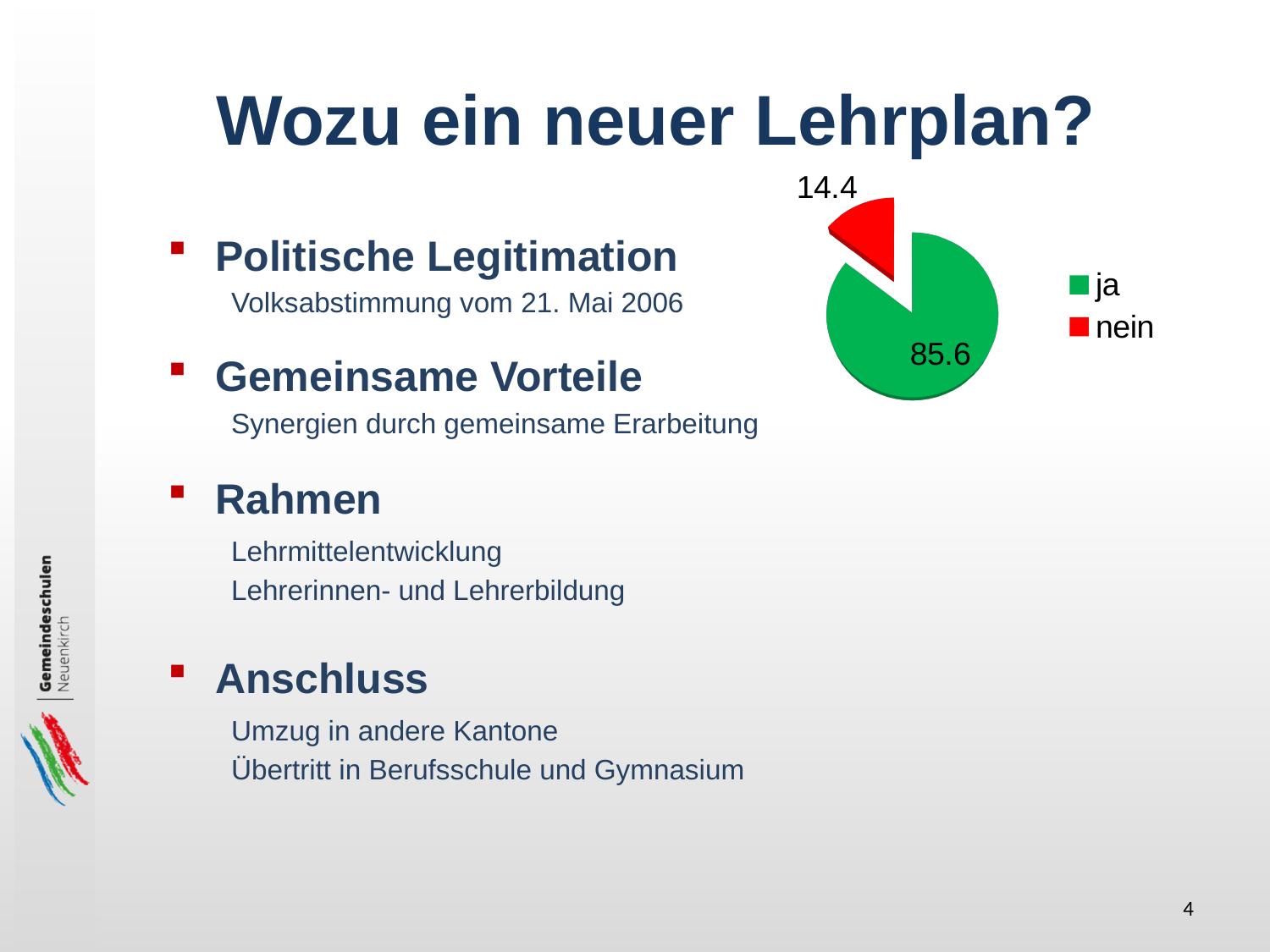

# Wozu ein neuer Lehrplan?

[unsupported chart]

Politische Legitimation
Volksabstimmung vom 21. Mai 2006

Gemeinsame Vorteile
Synergien durch gemeinsame Erarbeitung

Rahmen
Lehrmittelentwicklung
Lehrerinnen- und Lehrerbildung

Anschluss
Umzug in andere Kantone
Übertritt in Berufsschule und Gymnasium

4